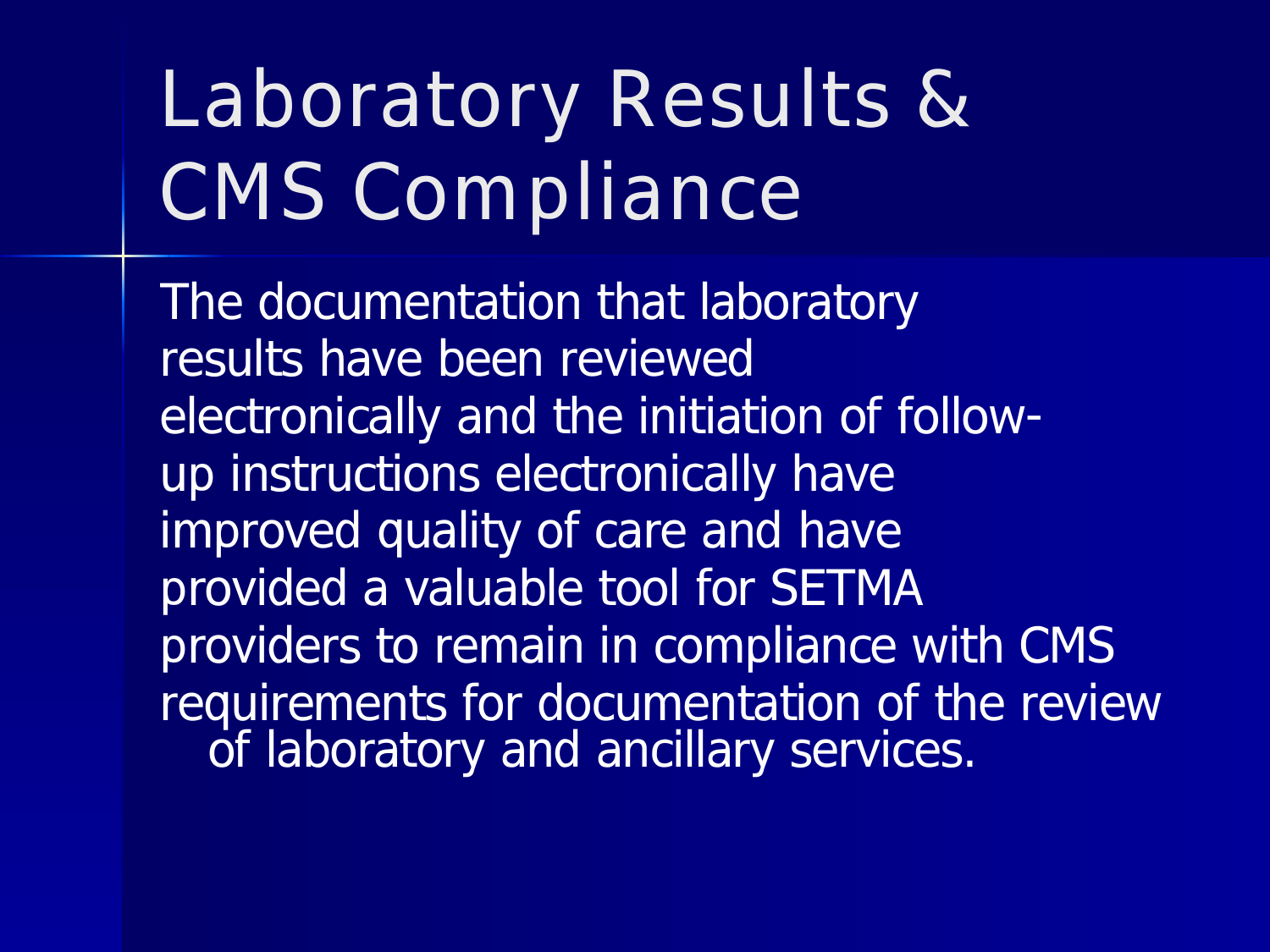

# Laboratory Results & CMS Compliance
The documentation that laboratory
results have been reviewed
electronically and the initiation of follow-
up instructions electronically have
improved quality of care and have
provided a valuable tool for SETMA
providers to remain in compliance with CMS
requirements for documentation of the review of laboratory and ancillary services.